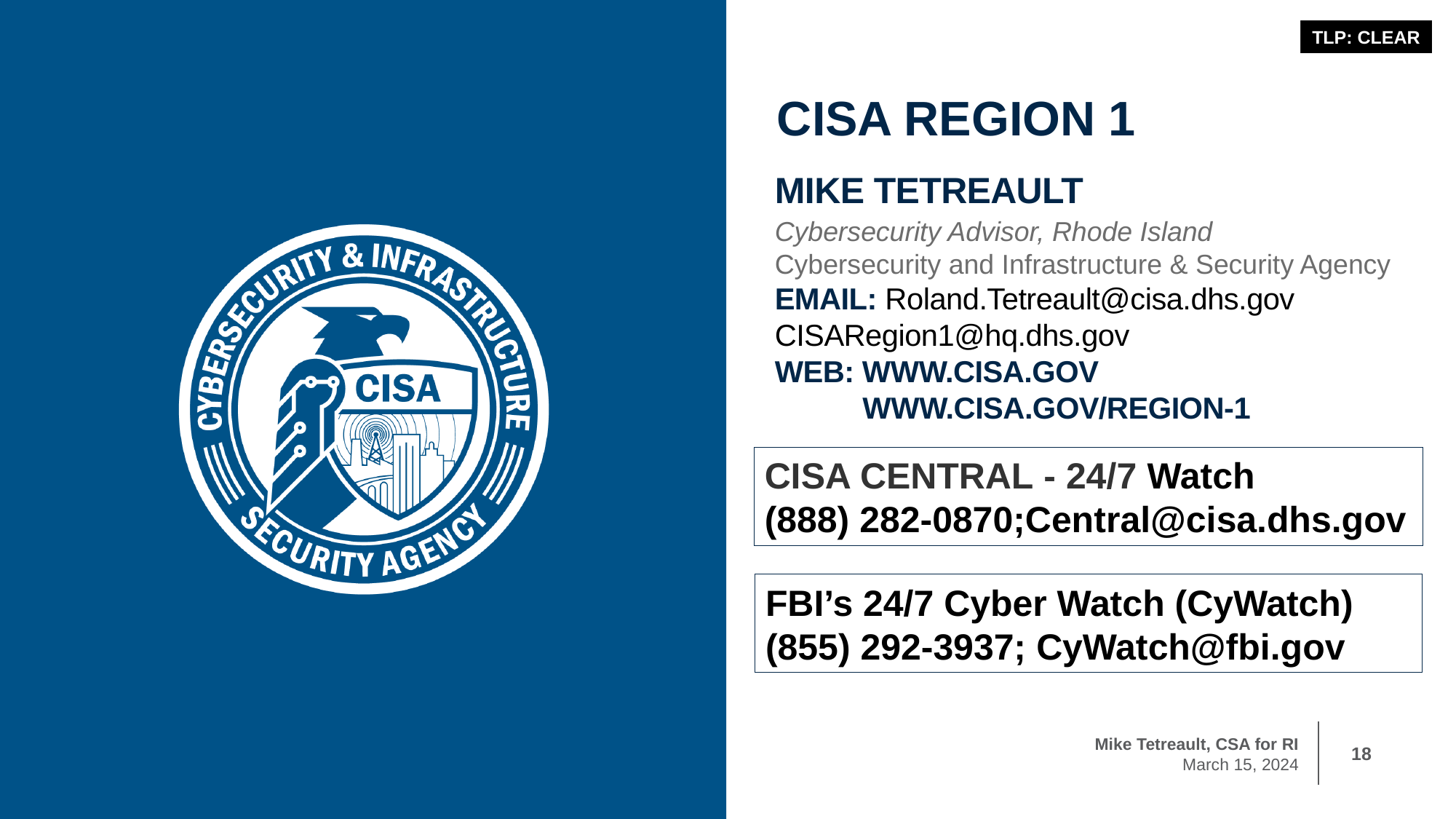

CISA REGION 1
MIKE TETREAULT
Cybersecurity Advisor, Rhode Island
Cybersecurity and Infrastructure & Security Agency
EMAIL: Roland.Tetreault@cisa.dhs.gov 	CISARegion1@hq.dhs.gov
WEB: WWW.CISA.GOV
           WWW.CISA.GOV/REGION-1

CISA CENTRAL - 24/7 Watch
(888) 282-0870;Central@cisa.dhs.gov
FBI’s 24/7 Cyber Watch (CyWatch)
(855) 292-3937; CyWatch@fbi.gov
18